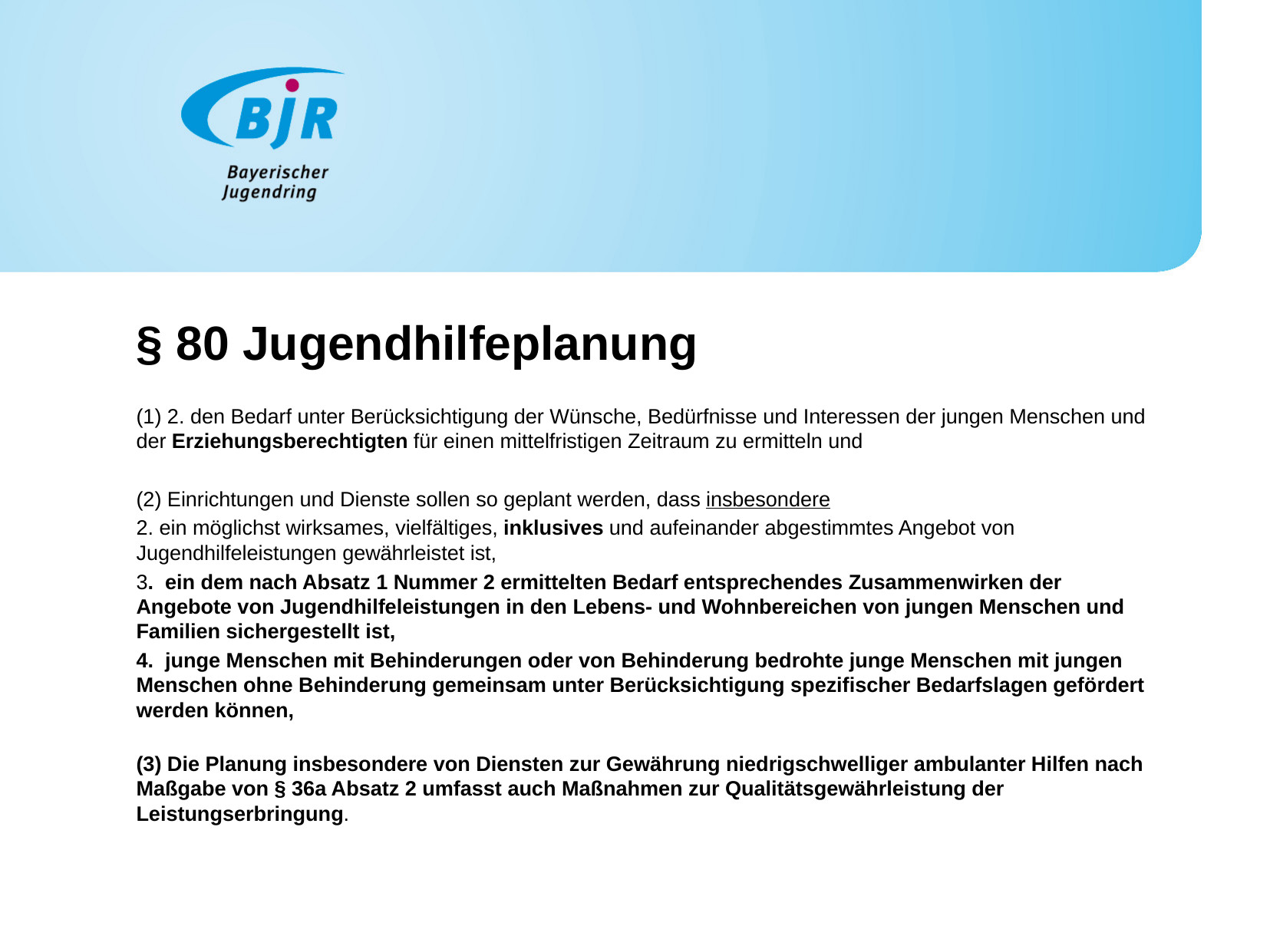

§ 80 Jugendhilfeplanung

(1) 2. den Bedarf unter Berücksichtigung der Wünsche, Bedürfnisse und Interessen der jungen Menschen und der Erziehungsberechtigten für einen mittelfristigen Zeitraum zu ermitteln und

(2) Einrichtungen und Dienste sollen so geplant werden, dass insbesondere
2. ein möglichst wirksames, vielfältiges, inklusives und aufeinander abgestimmtes Angebot von Jugendhilfeleistungen gewährleistet ist,
3.  ein dem nach Absatz 1 Nummer 2 ermittelten Bedarf entsprechendes Zusammenwirken der Angebote von Jugendhilfeleistungen in den Lebens- und Wohnbereichen von jungen Menschen und Familien sichergestellt ist,
4.  junge Menschen mit Behinderungen oder von Behinderung bedrohte junge Menschen mit jungen Menschen ohne Behinderung gemeinsam unter Berücksichtigung spezifischer Bedarfslagen gefördert werden können,
(3) Die Planung insbesondere von Diensten zur Gewährung niedrigschwelliger ambulanter Hilfen nach Maßgabe von § 36a Absatz 2 umfasst auch Maßnahmen zur Qualitätsgewährleistung der Leistungserbringung.